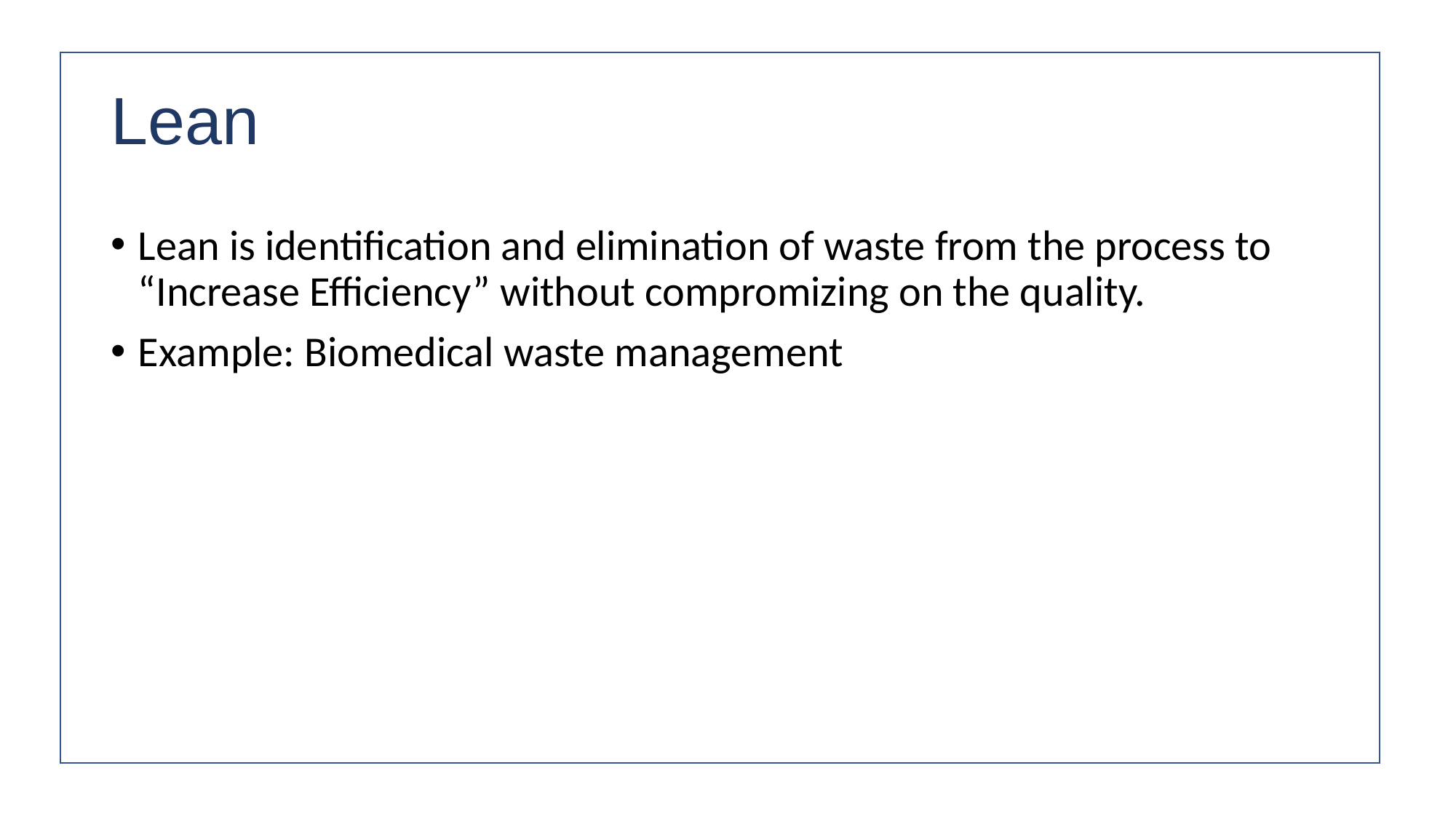

# Lean

Lean is identification and elimination of waste from the process to “Increase Efficiency” without compromizing on the quality.
Example: Biomedical waste management